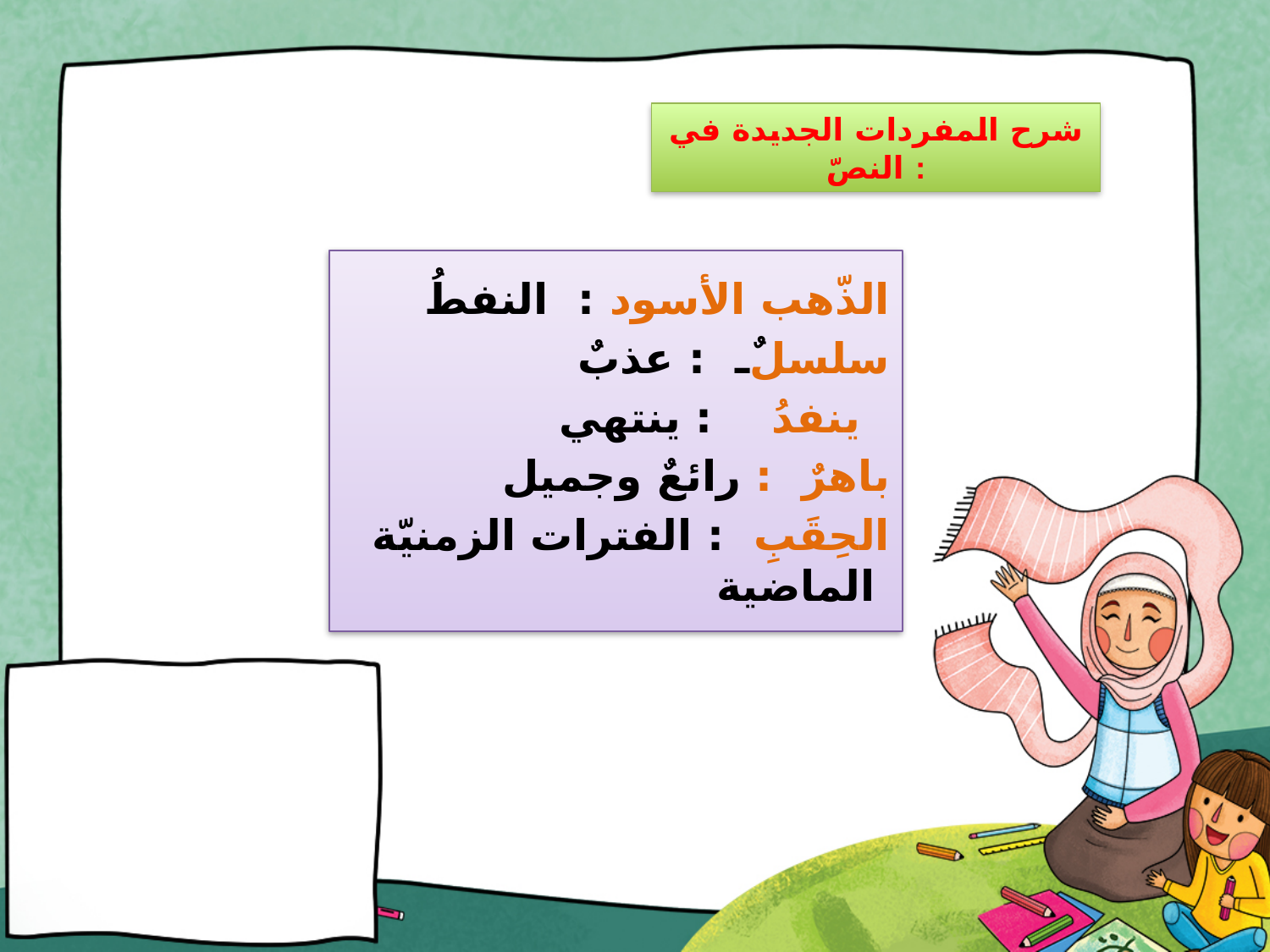

# شرح المفردات الجديدة في النصّ :
الذّهب الأسود :  النفطُ
 سلسلٌ   : عذبٌ
 ينفدُ    : ينتهي
باهرٌ  : رائعٌ وجميل
الحِقَبِ  : الفترات الزمنيّة الماضية